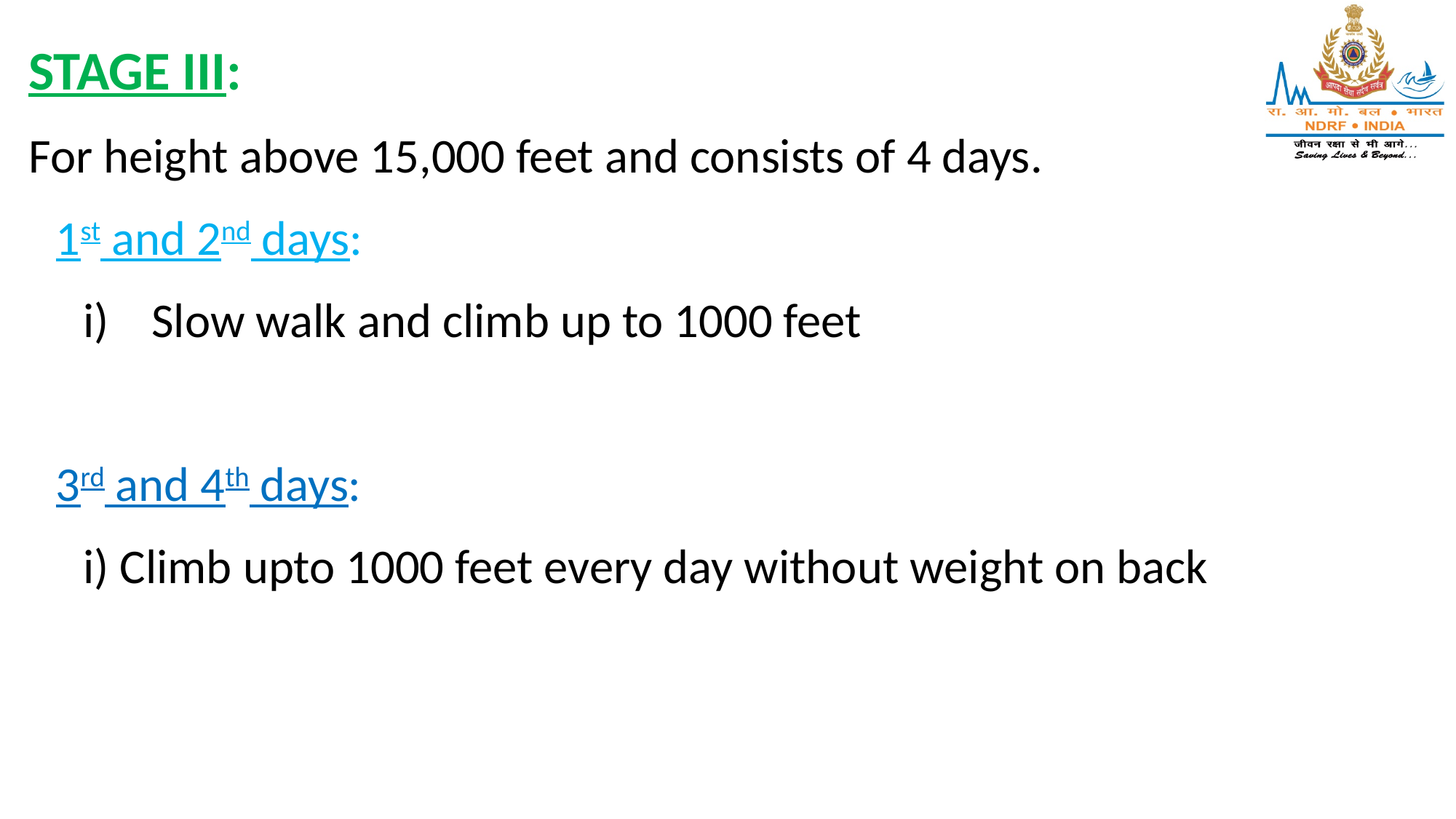

STAGE III:
For height above 15,000 feet and consists of 4 days.
	1st and 2nd days:
Slow walk and climb up to 1000 feet

	3rd and 4th days:
i) Climb upto 1000 feet every day without weight on back